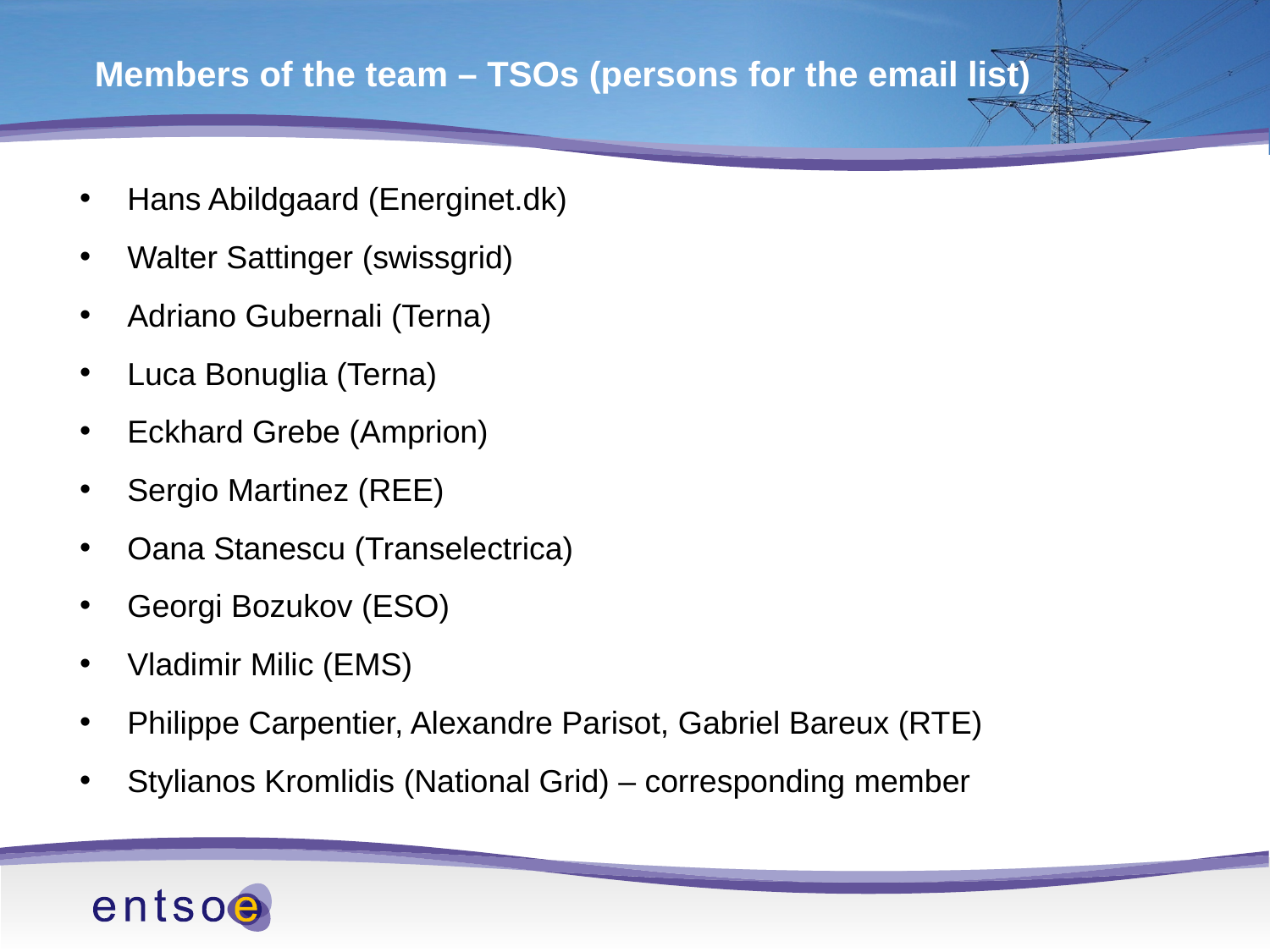

# Members of the team – TSOs (persons for the email list)
Hans Abildgaard (Energinet.dk)
Walter Sattinger (swissgrid)
Adriano Gubernali (Terna)
Luca Bonuglia (Terna)
Eckhard Grebe (Amprion)
Sergio Martinez (REE)
Oana Stanescu (Transelectrica)
Georgi Bozukov (ESO)
Vladimir Milic (EMS)
Philippe Carpentier, Alexandre Parisot, Gabriel Bareux (RTE)
Stylianos Kromlidis (National Grid) – corresponding member